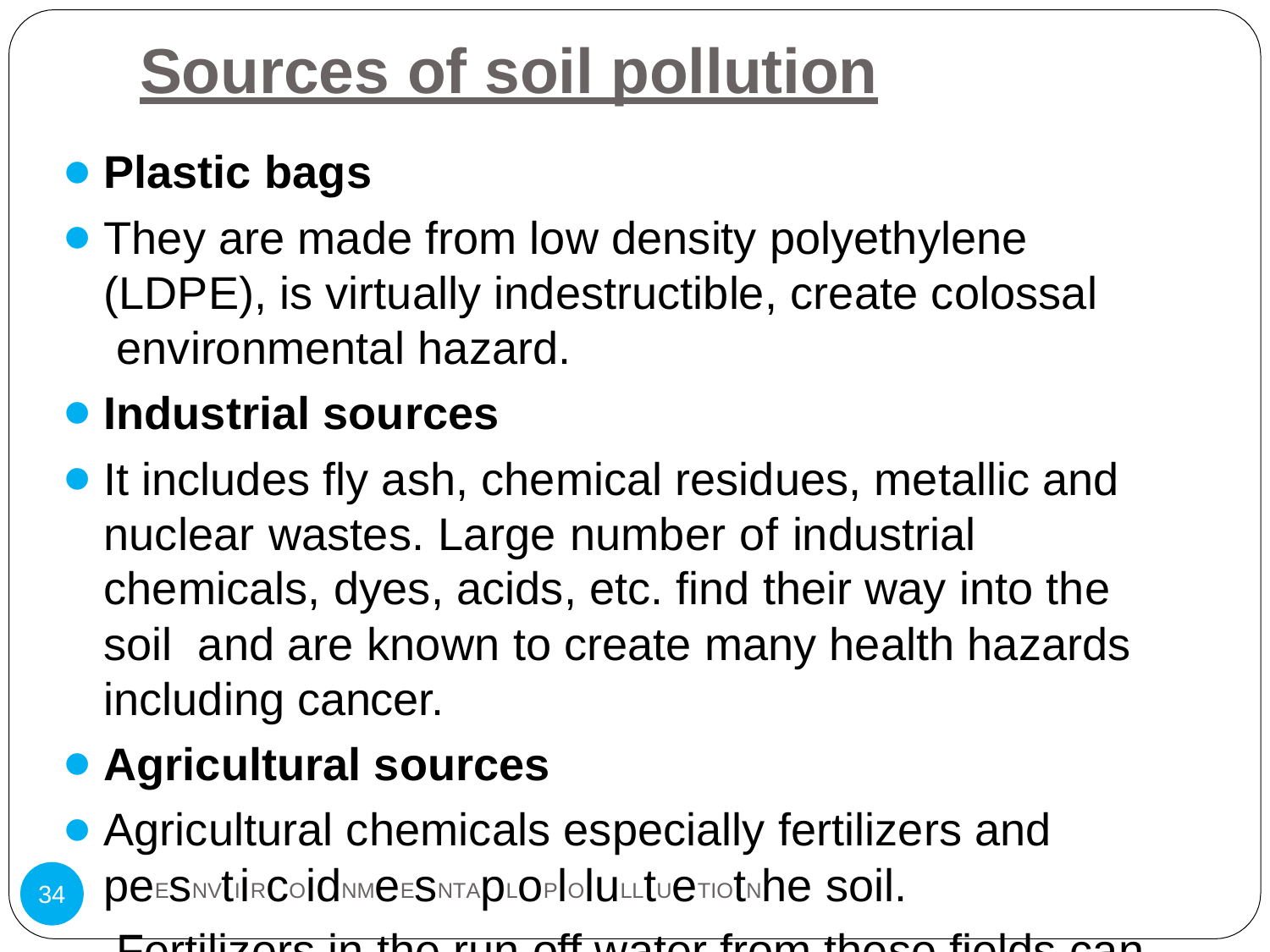

# Sources of soil pollution
Plastic bags
They are made from low density polyethylene  (LDPE), is virtually indestructible, create colossal  environmental hazard.
Industrial sources
It includes fly ash, chemical residues, metallic and  nuclear wastes. Large number of industrial  chemicals, dyes, acids, etc. find their way into the soil  and are known to create many health hazards  including cancer.
Agricultural sources
Agricultural chemicals especially fertilizers and
peEsNVtIiRcOidNMeEsNTApLoPlOluLLtUeTIOtNhe soil.
Fertilizers in the run off water from these fields can

34